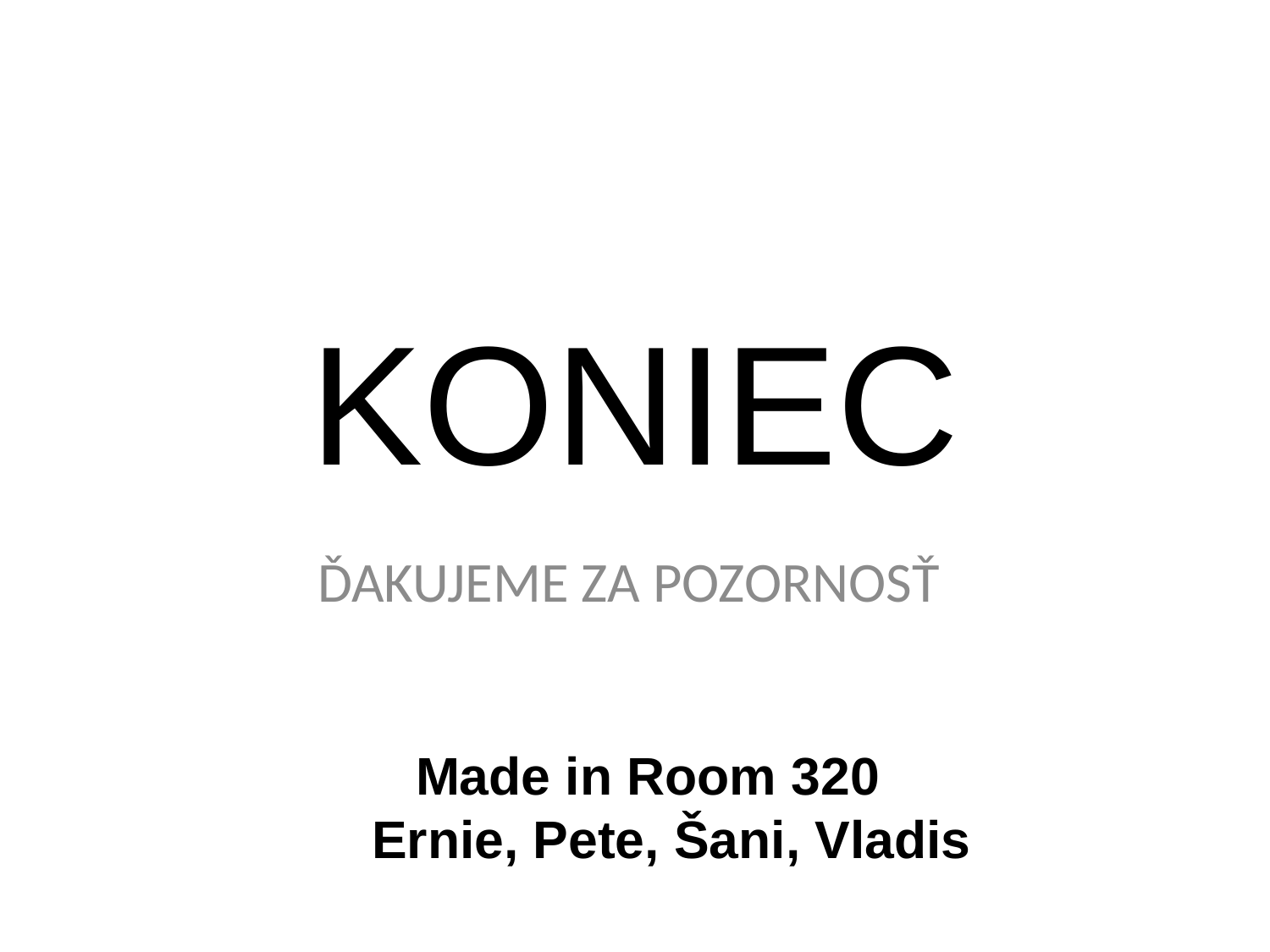

# KONIEC
ĎAKUJEME ZA POZORNOSŤ
    Made in Room 320
 Ernie, Pete, Šani, Vladis